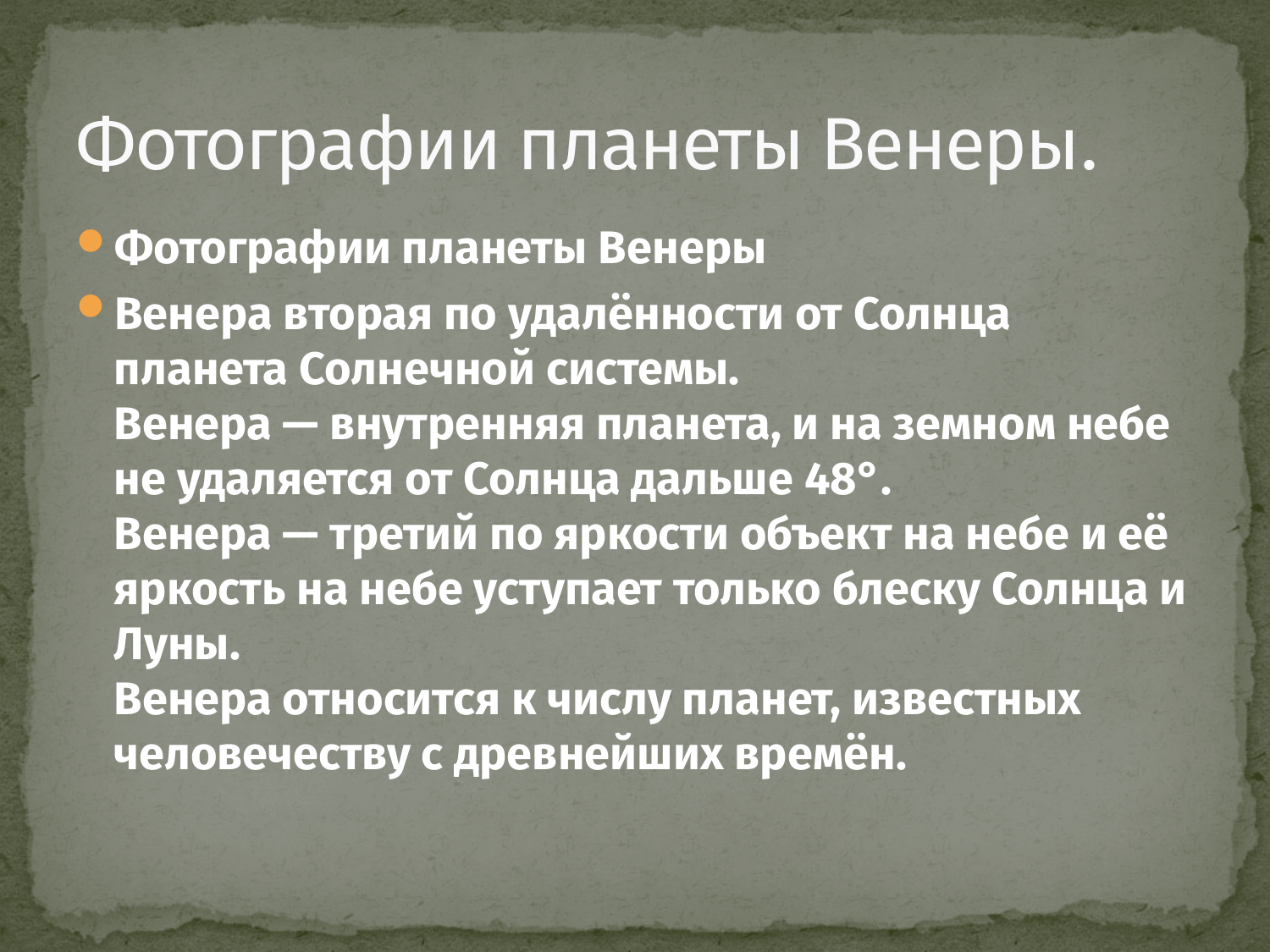

# Фотографии планеты Венеры.
Фотографии планеты Венеры
Венера вторая по удалённости от Солнца планета Солнечной системы.
Венера — внутренняя планета, и на земном небе не удаляется от Солнца дальше 48°.
Венера — третий по яркости объект на небе и её яркость на небе уступает только блеску Солнца и Луны.
Венера относится к числу планет, известных человечеству с древнейших времён.